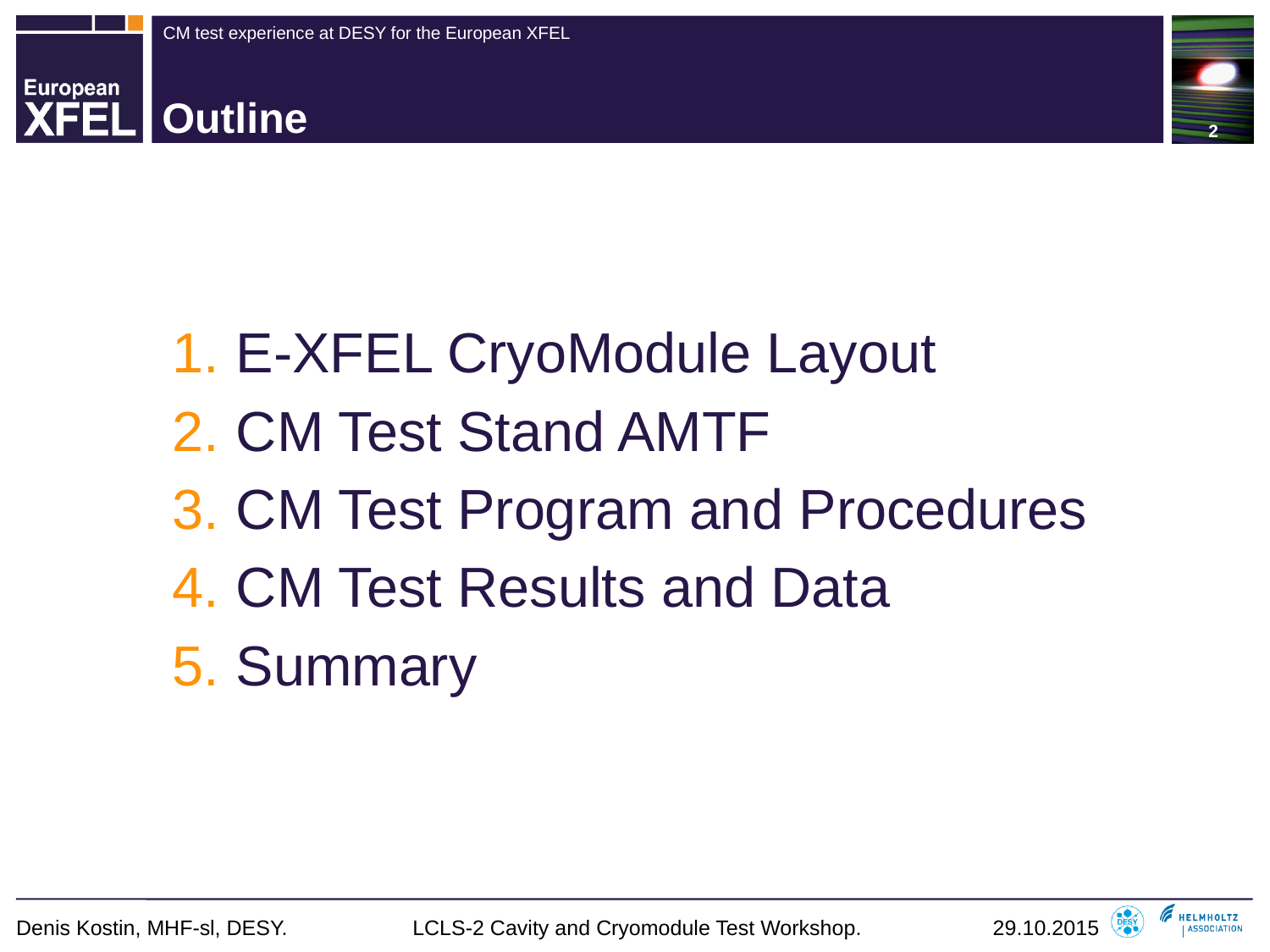

# Outline
E-XFEL CryoModule Layout
CM Test Stand AMTF
CM Test Program and Procedures
CM Test Results and Data
Summary